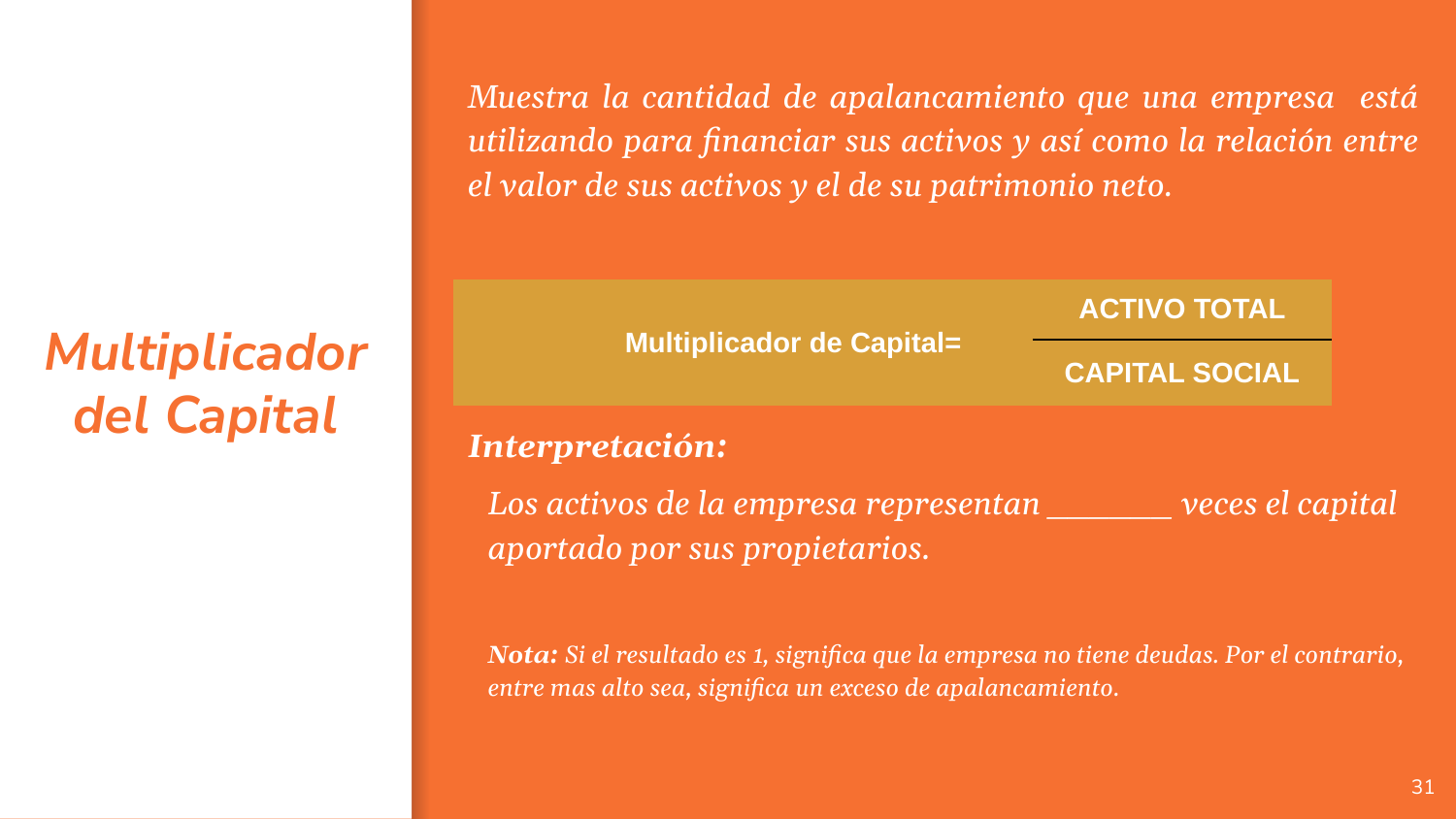

Muestra la cantidad de apalancamiento que una empresa  está utilizando para financiar sus activos y así como la relación entre el valor de sus activos y el de su patrimonio neto.

Interpretación:
Los activos de la empresa representan ______ veces el capital aportado por sus propietarios.

Nota: Si el resultado es 1, significa que la empresa no tiene deudas. Por el contrario, entre mas alto sea, significa un exceso de apalancamiento.

| Multiplicador de Capital=. | ACTIVO TOTAL |
| --- | --- |
|  | CAPITAL SOCIAL |
# Multiplicador del Capital
31